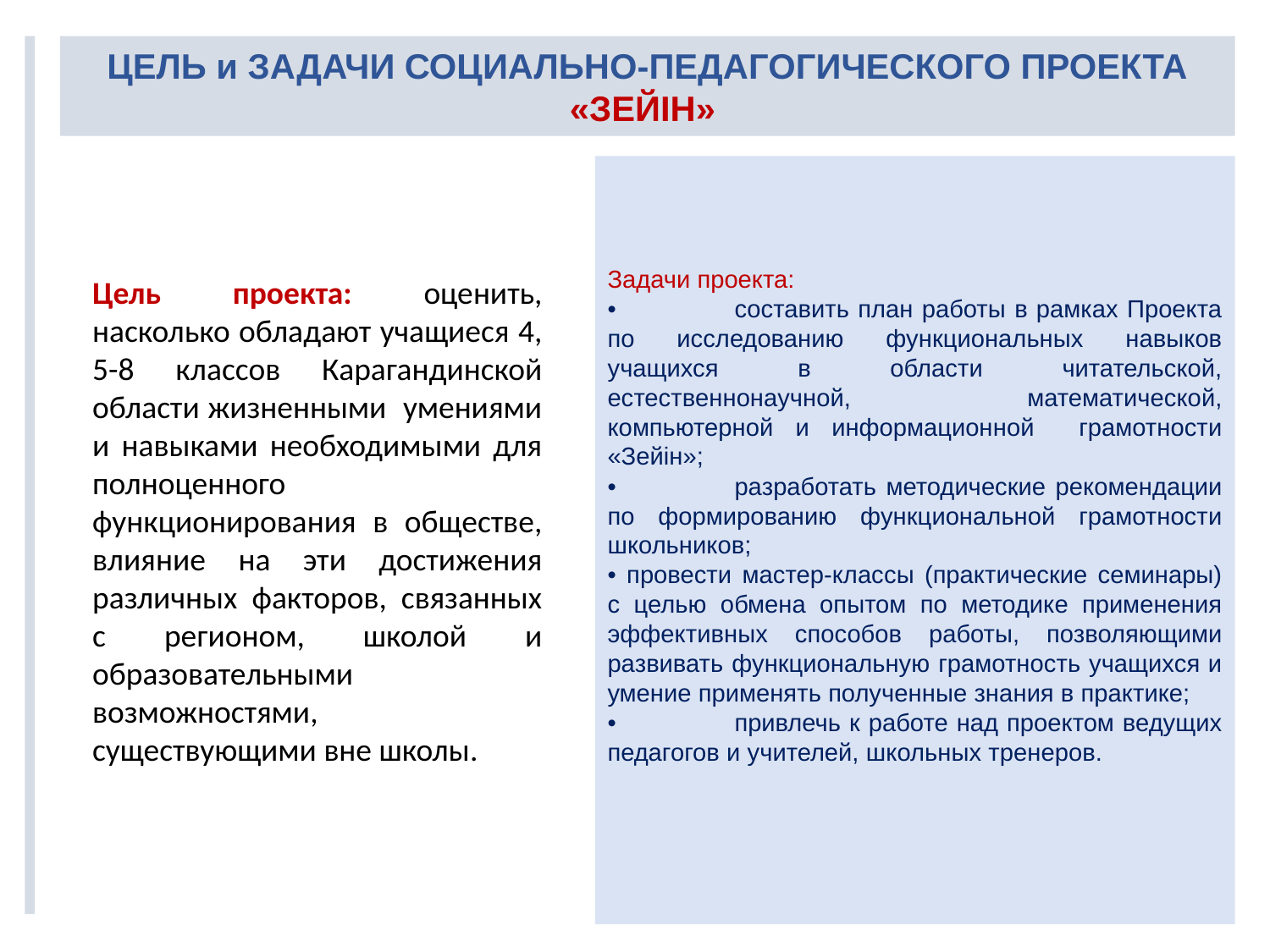

ЦЕЛЬ и ЗАДАЧИ СОЦИАЛЬНО-ПЕДАГОГИЧЕСКОГО ПРОЕКТА
«ЗЕЙІН»

Задачи проекта:
•	составить план работы в рамках Проекта по исследованию функциональных навыков учащихся в области читательской, естественнонаучной, математической, компьютерной и информационной  грамотности «Зейін»;
•	разработать методические рекомендации по формированию функциональной грамотности школьников;
• провести мастер-классы (практические семинары) с целью обмена опытом по методике применения эффективных способов работы, позволяющими развивать функциональную грамотность учащихся и умение применять полученные знания в практике;
•	привлечь к работе над проектом ведущих педагогов и учителей, школьных тренеров.

Цель проекта: оценить, насколько обладают учащиеся 4, 5-8 классов Карагандинской области жизненными  умениями и навыками необходимыми для полноценного функционирования в обществе, влияние на эти достижения различных факторов, связанных с регионом, школой и образовательными возможностями, существующими вне школы.